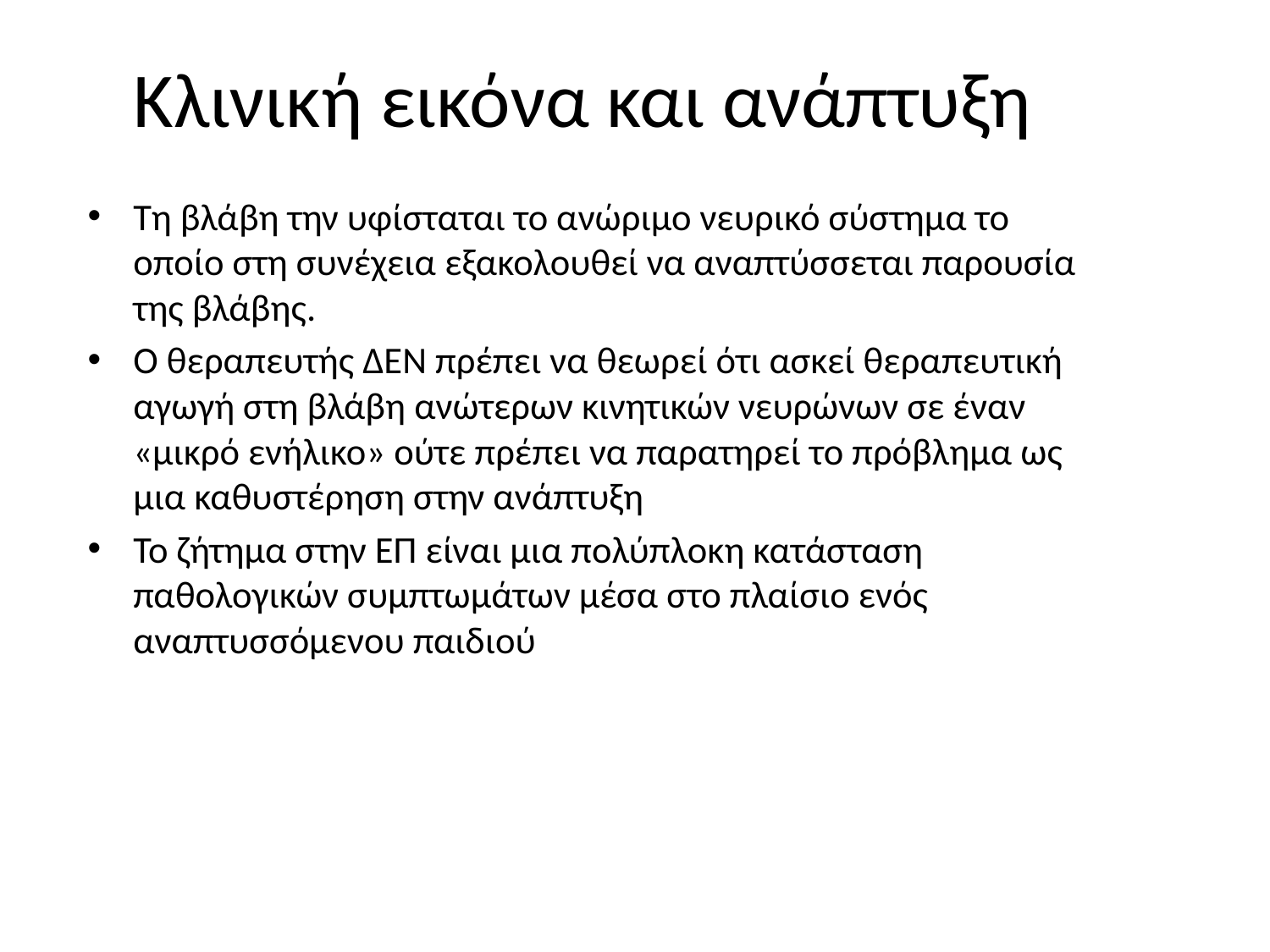

# Κλινική εικόνα και ανάπτυξη
Τη βλάβη την υφίσταται το ανώριμο νευρικό σύστημα το οποίο στη συνέχεια εξακολουθεί να αναπτύσσεται παρουσία της βλάβης.
Ο θεραπευτής ΔΕΝ πρέπει να θεωρεί ότι ασκεί θεραπευτική αγωγή στη βλάβη ανώτερων κινητικών νευρώνων σε έναν «μικρό ενήλικο» ούτε πρέπει να παρατηρεί το πρόβλημα ως μια καθυστέρηση στην ανάπτυξη
Το ζήτημα στην ΕΠ είναι μια πολύπλοκη κατάσταση παθολογικών συμπτωμάτων μέσα στο πλαίσιο ενός αναπτυσσόμενου παιδιού